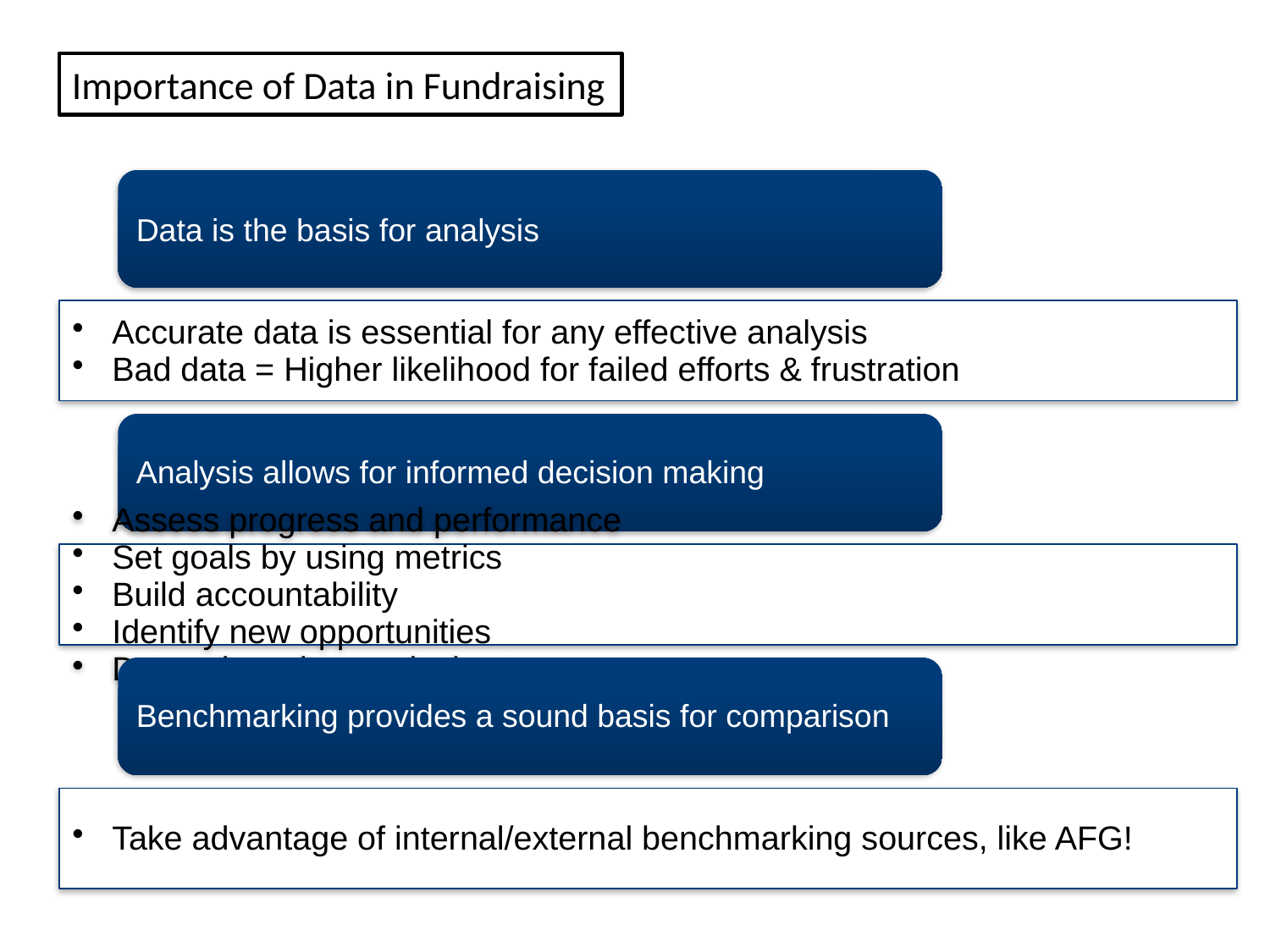

# Importance of Data in Fundraising
Data is the basis for analysis
Benchmarking provides a sound basis for comparison
Accurate data is essential for any effective analysis
Take advantage of internal/external benchmarking sources, like AFG!
Analysis allows for informed decision making
Assess progress and performance
Set goals by using metrics
Build accountability
Identify new opportunities
Determine what works best
Bad data = Higher likelihood for failed efforts & frustration